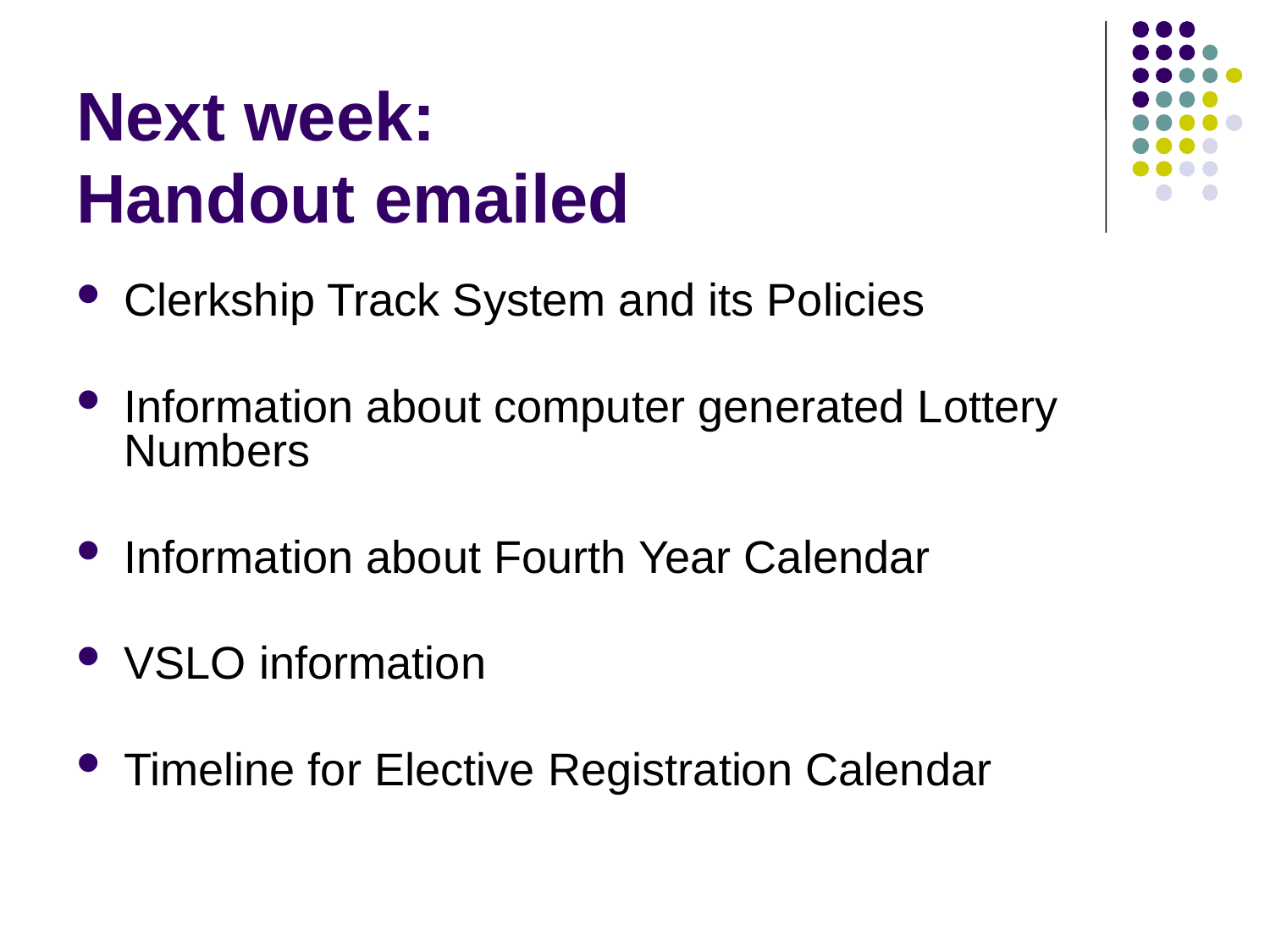

# Next week: Handout emailed
Clerkship Track System and its Policies

Information about computer generated Lottery Numbers

Information about Fourth Year Calendar

VSLO information

Timeline for Elective Registration Calendar